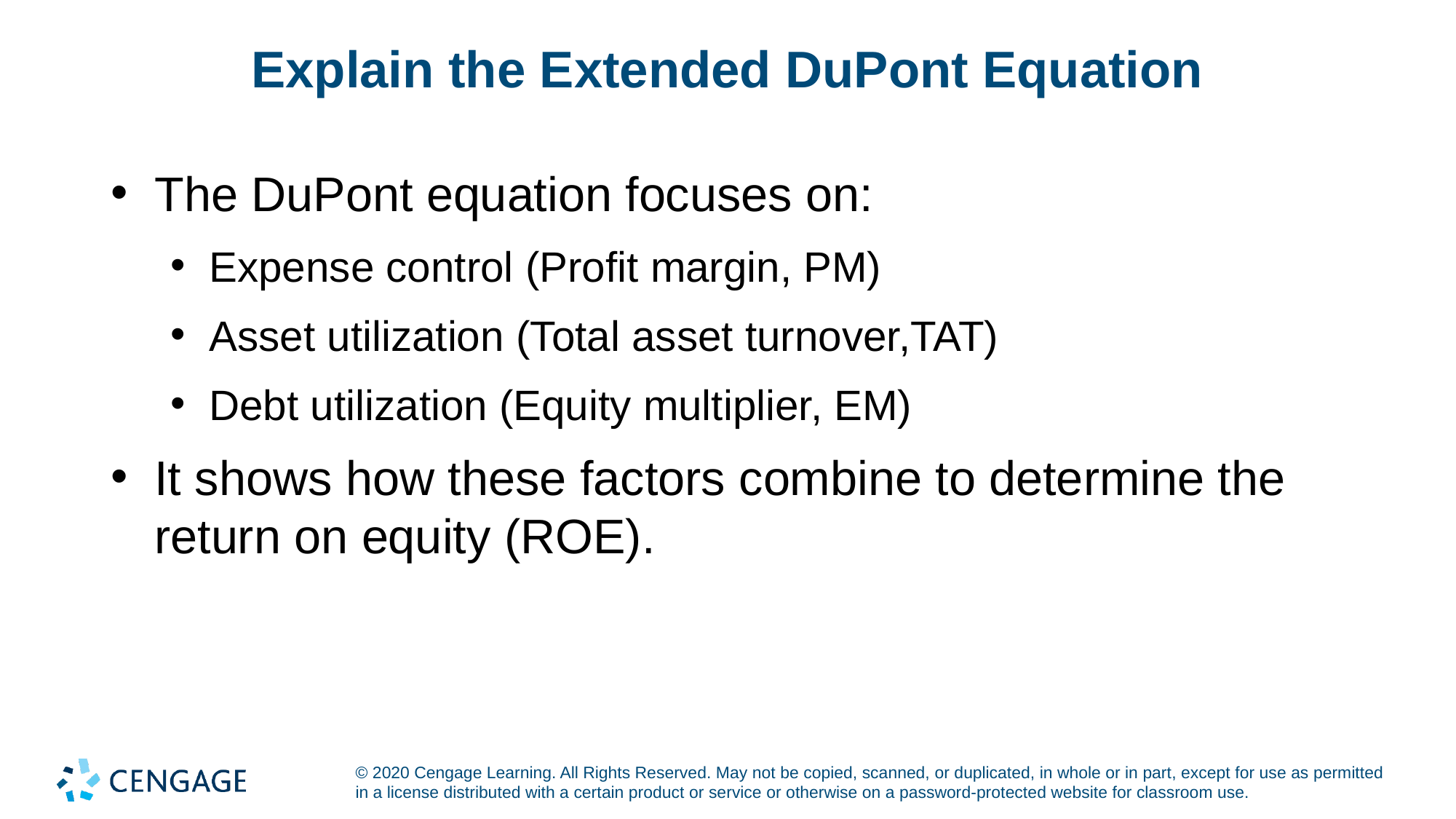

# Explain the Extended DuPont Equation
The DuPont equation focuses on:
Expense control (Profit margin, PM)
Asset utilization (Total asset turnover,TAT)
Debt utilization (Equity multiplier, EM)
It shows how these factors combine to determine the return on equity (ROE).